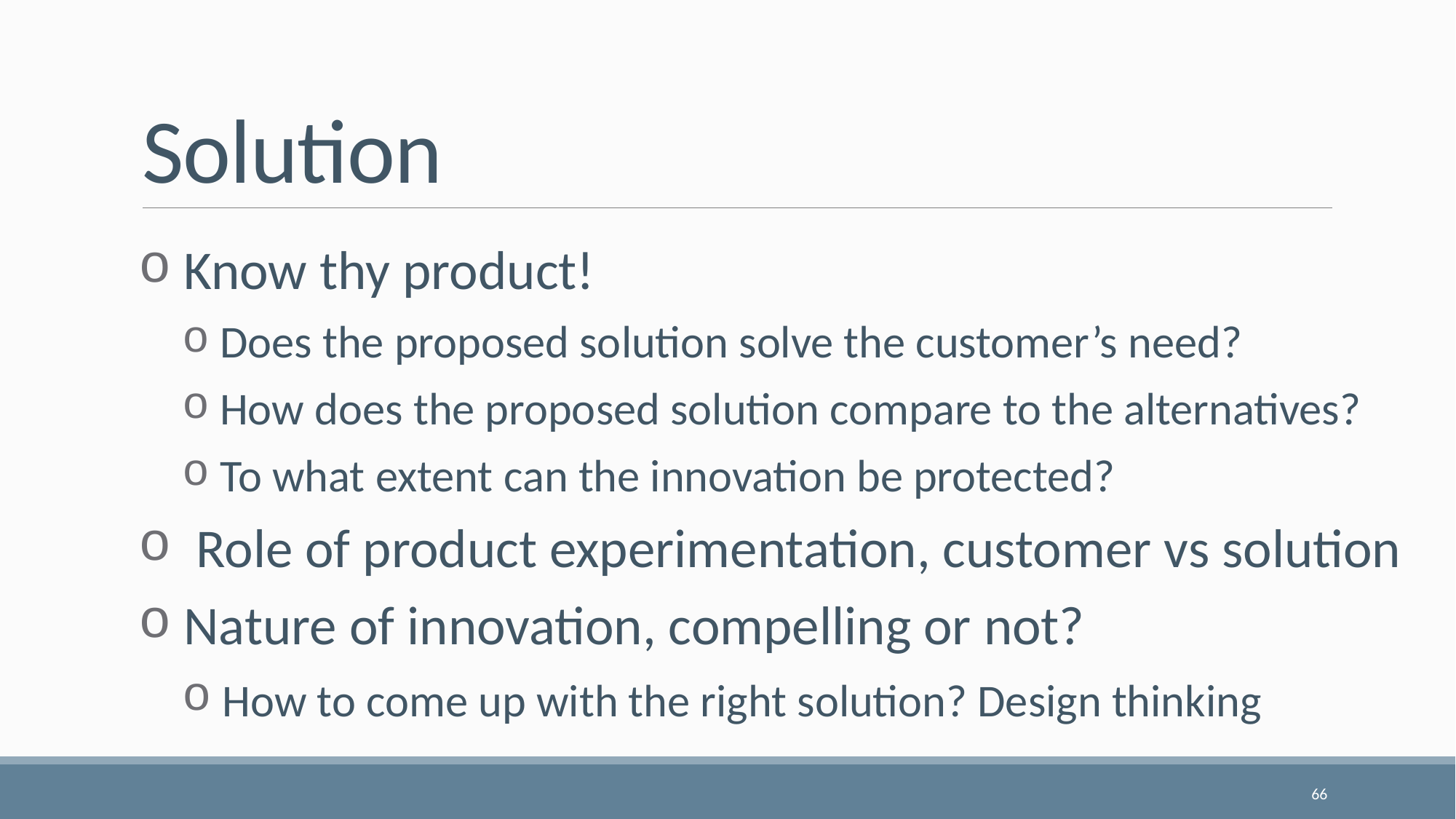

# Solution
 Know thy product!
 Does the proposed solution solve the customer’s need?
 How does the proposed solution compare to the alternatives?
 To what extent can the innovation be protected?
  Role of product experimentation, customer vs solution
 Nature of innovation, compelling or not?
 How to come up with the right solution? Design thinking
66